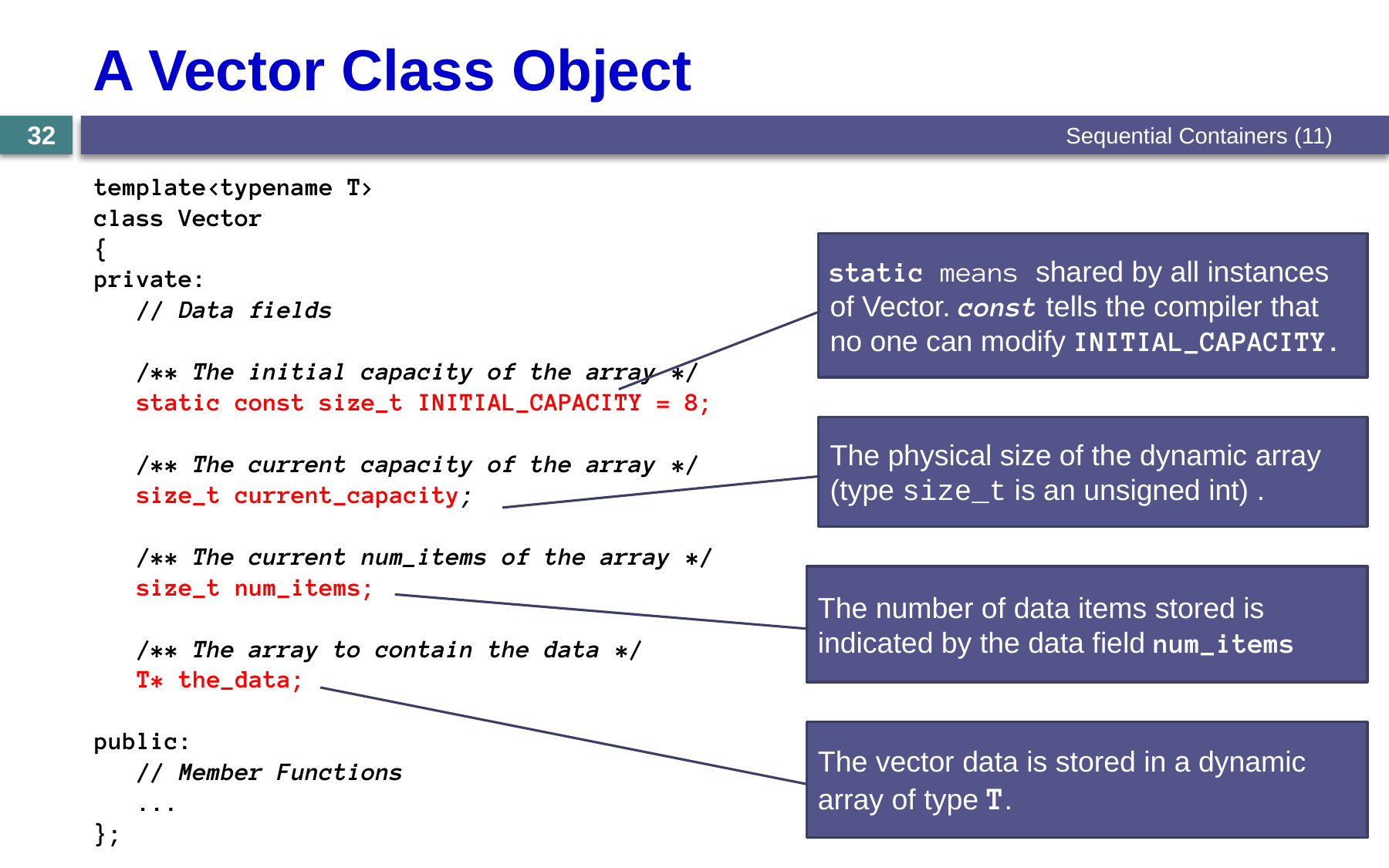

# A Vector Class Object
Sequential Containers (11)
32
template<typename T>
class Vector
{
private:
   // Data fields

   /** The initial capacity of the array */
   static const size_t INITIAL_CAPACITY = 8;

   /** The current capacity of the array */
   size_t current_capacity;

   /** The current num_items of the array */
   size_t num_items;

   /** The array to contain the data */
   T* the_data;

public:
   // Member Functions
   ...
};
static means shared by all instances of Vector. const tells the compiler that no one can modify INITIAL_CAPACITY.
The physical size of the dynamic array (type size_t is an unsigned int) .
The number of data items stored is indicated by the data field num_items
The vector data is stored in a dynamic array of type T.